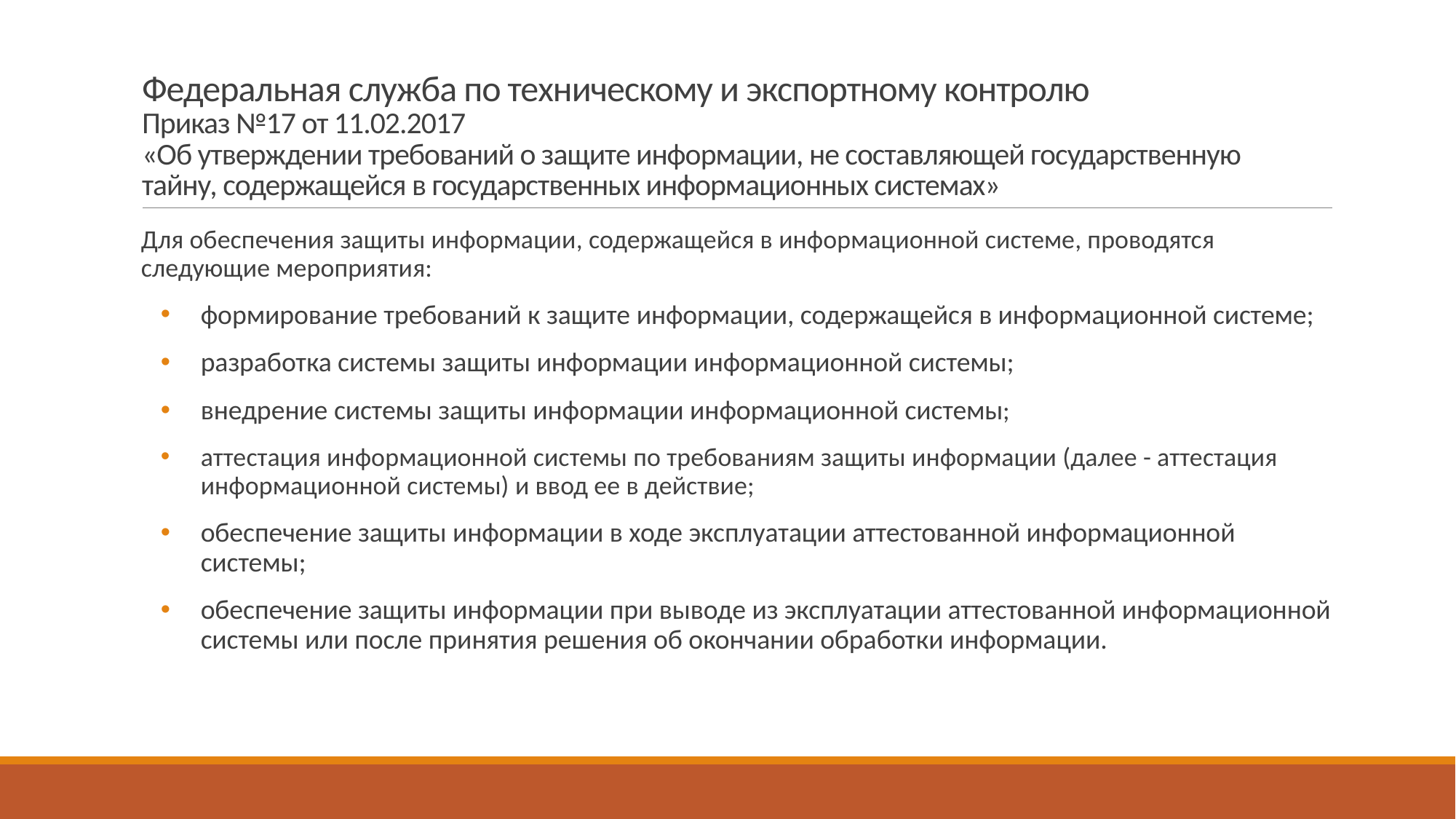

# Федеральная служба по техническому и экспортному контролю Приказ №17 от 11.02.2017 «Об утверждении требований о защите информации, не составляющей государственную тайну, содержащейся в государственных информационных системах»
Для обеспечения защиты информации, содержащейся в информационной системе, проводятся следующие мероприятия:
формирование требований к защите информации, содержащейся в информационной системе;
разработка системы защиты информации информационной системы;
внедрение системы защиты информации информационной системы;
аттестация информационной системы по требованиям защиты информации (далее - аттестация информационной системы) и ввод ее в действие;
обеспечение защиты информации в ходе эксплуатации аттестованной информационной системы;
обеспечение защиты информации при выводе из эксплуатации аттестованной информационной системы или после принятия решения об окончании обработки информации.